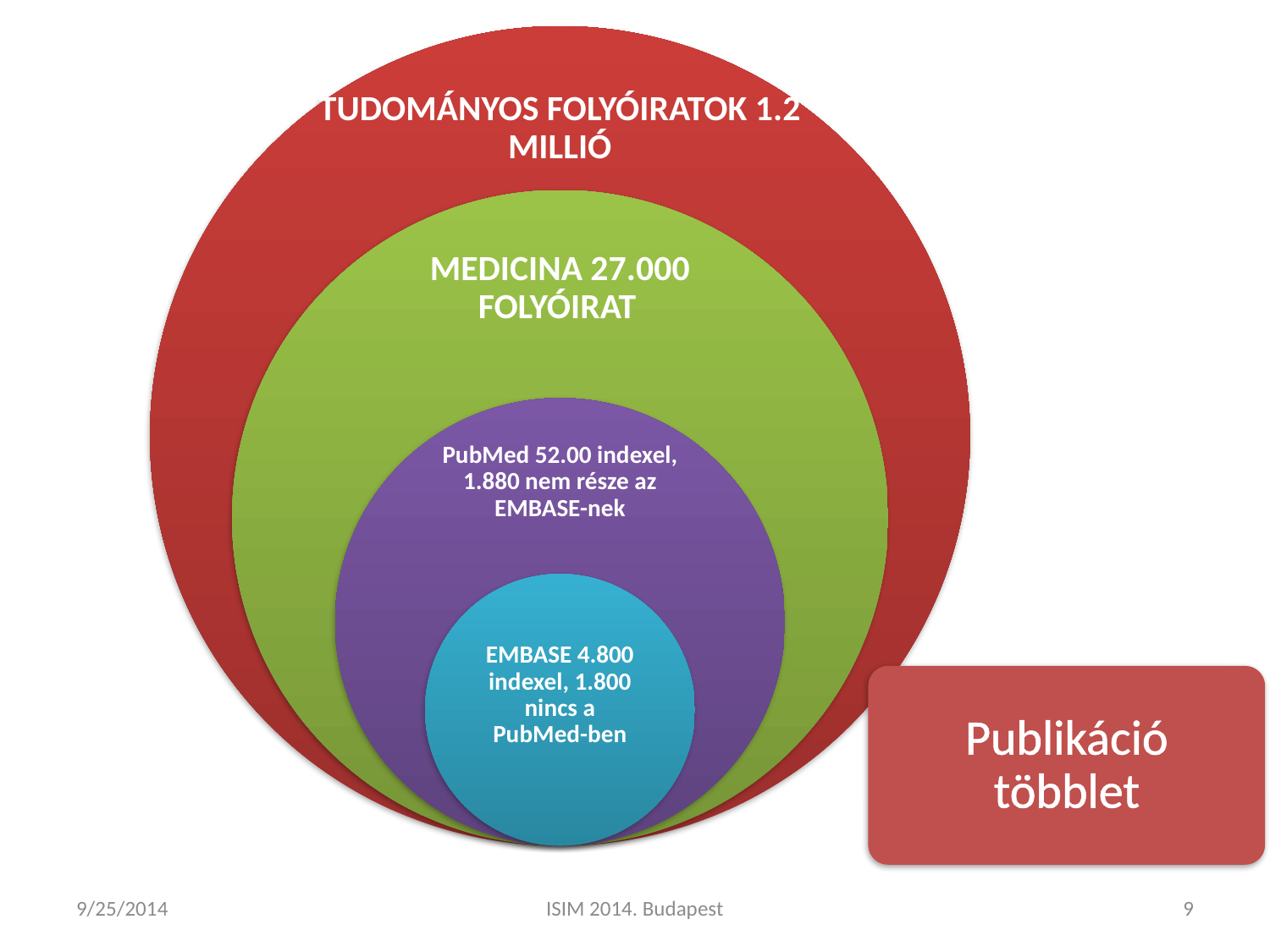

Tudományos folyóiratok 1.2 Millió
Medicina 27.000 folyóirat
PubMed 52.00 indexel, 1.880 nem része az EMBASE-nek
EMBASE 4.800 indexel, 1.800 nincs a PubMed-ben

Publikáció többlet
9/25/2014
ISIM 2014. Budapest
9